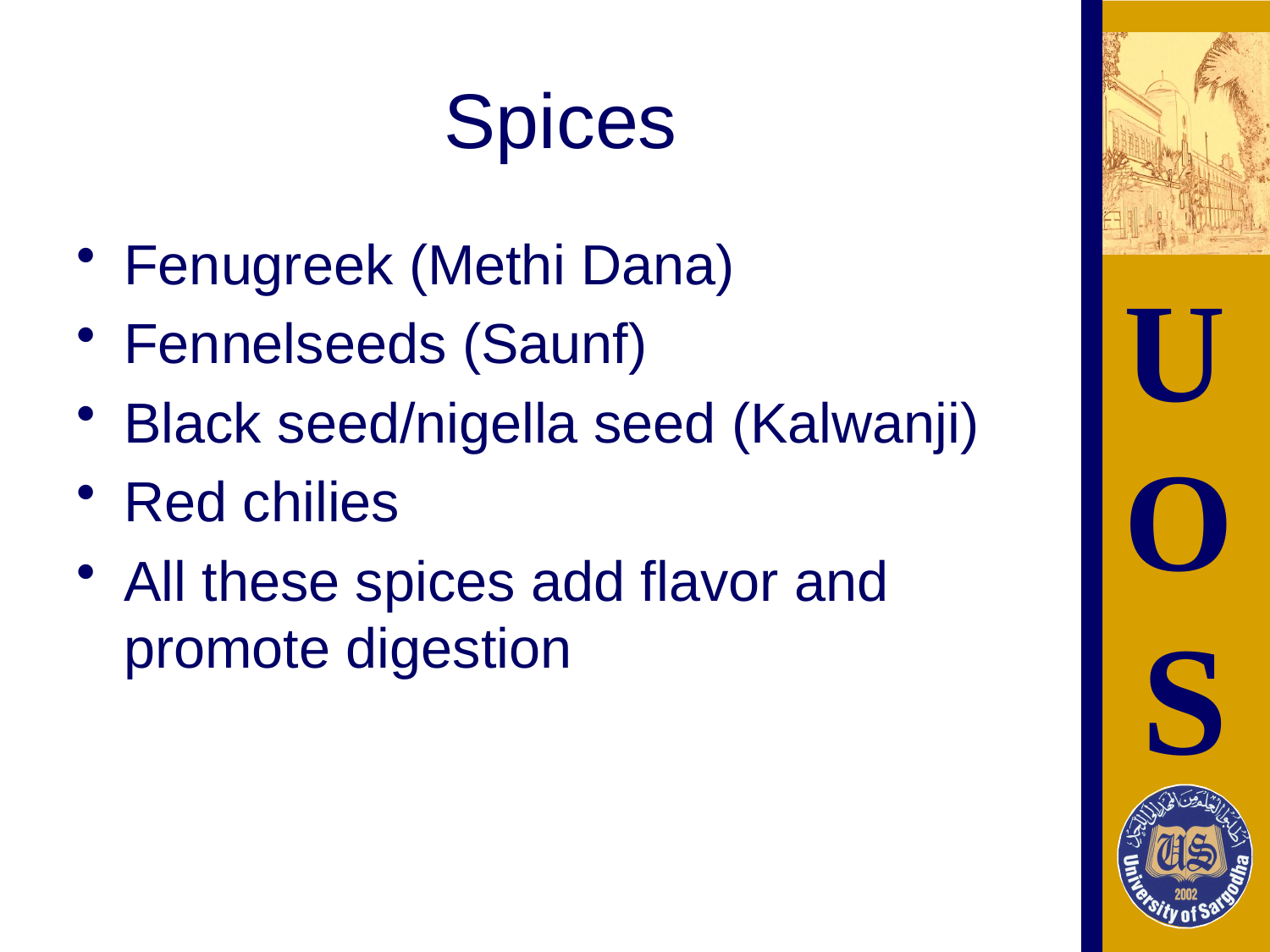

# Spices
Fenugreek (Methi Dana)
Fennelseeds (Saunf)
Black seed/nigella seed (Kalwanji)
Red chilies
All these spices add flavor and promote digestion